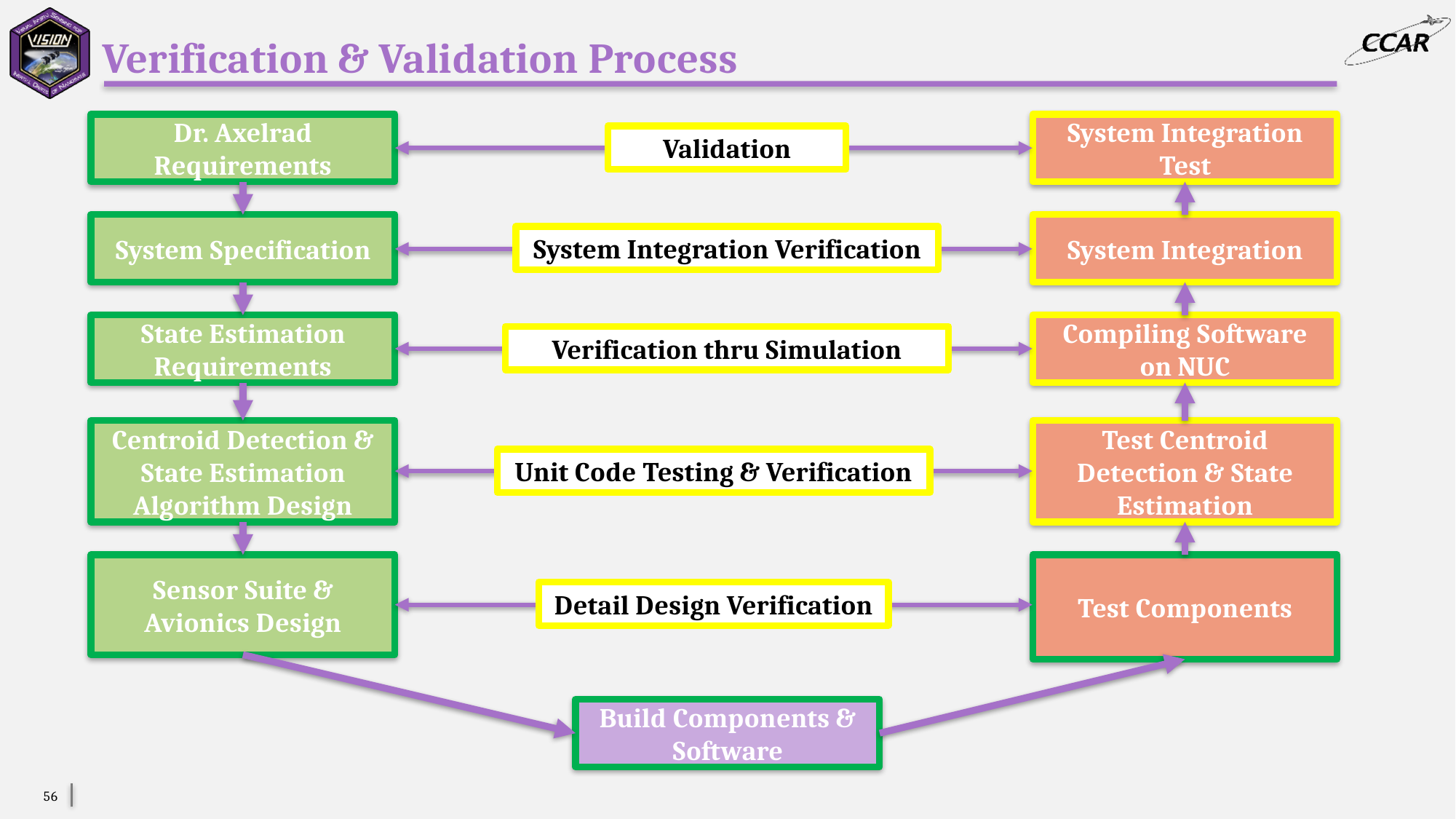

# Verification & Validation Process
Dr. Axelrad Requirements
System Integration Test
Validation
System Specification
System Integration
System Integration Verification
State Estimation Requirements
Compiling Software on NUC
Verification thru Simulation
Centroid Detection & State Estimation Algorithm Design
Test Centroid Detection & State Estimation
Unit Code Testing & Verification
Sensor Suite & Avionics Design
Test Components
Detail Design Verification
Build Components & Software
56